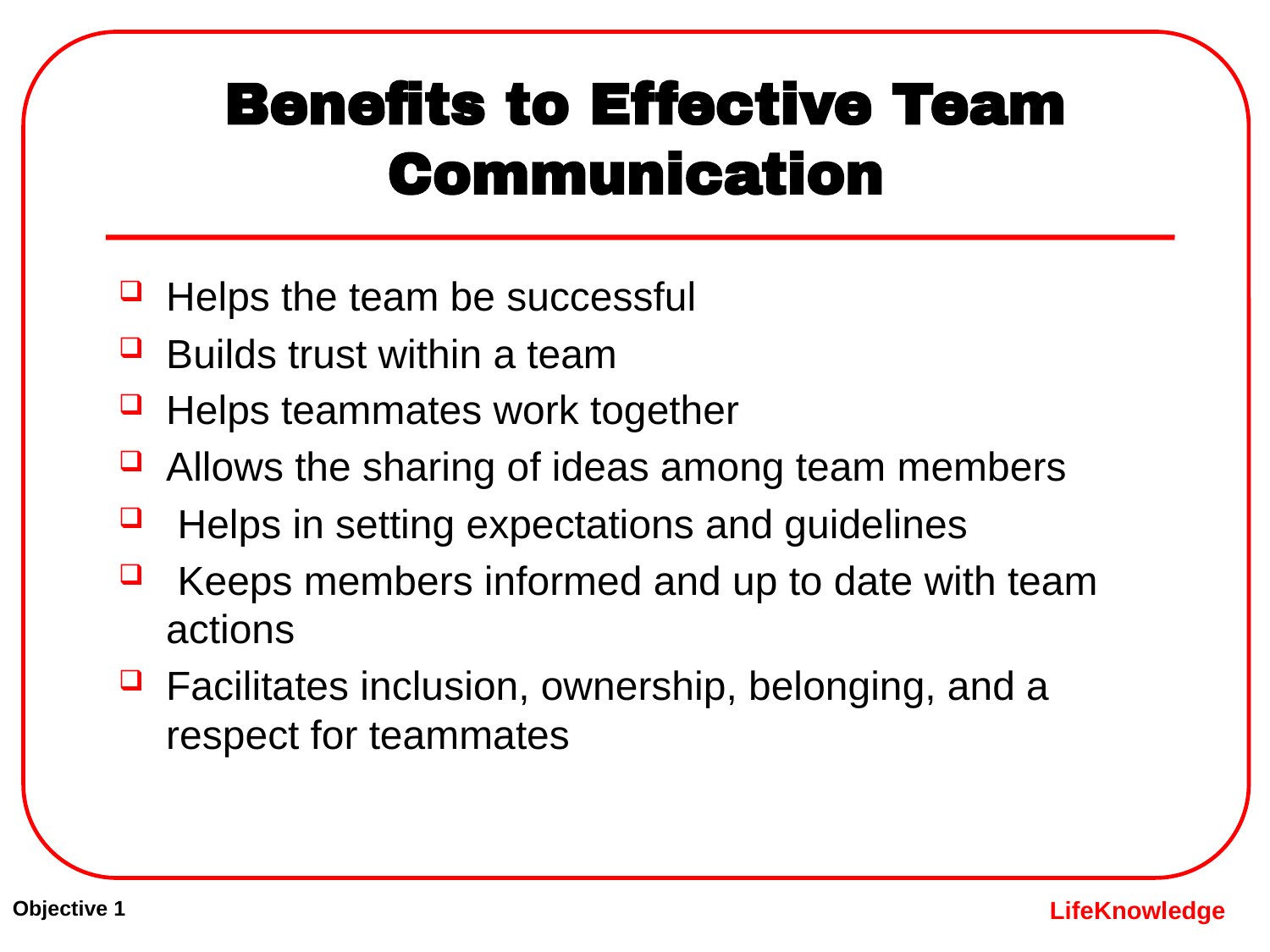

# Benefits to Effective Team Communication
Helps the team be successful
Builds trust within a team
Helps teammates work together
Allows the sharing of ideas among team members
 Helps in setting expectations and guidelines
 Keeps members informed and up to date with team actions
Facilitates inclusion, ownership, belonging, and a respect for teammates
Objective 1

LifeKnowledge